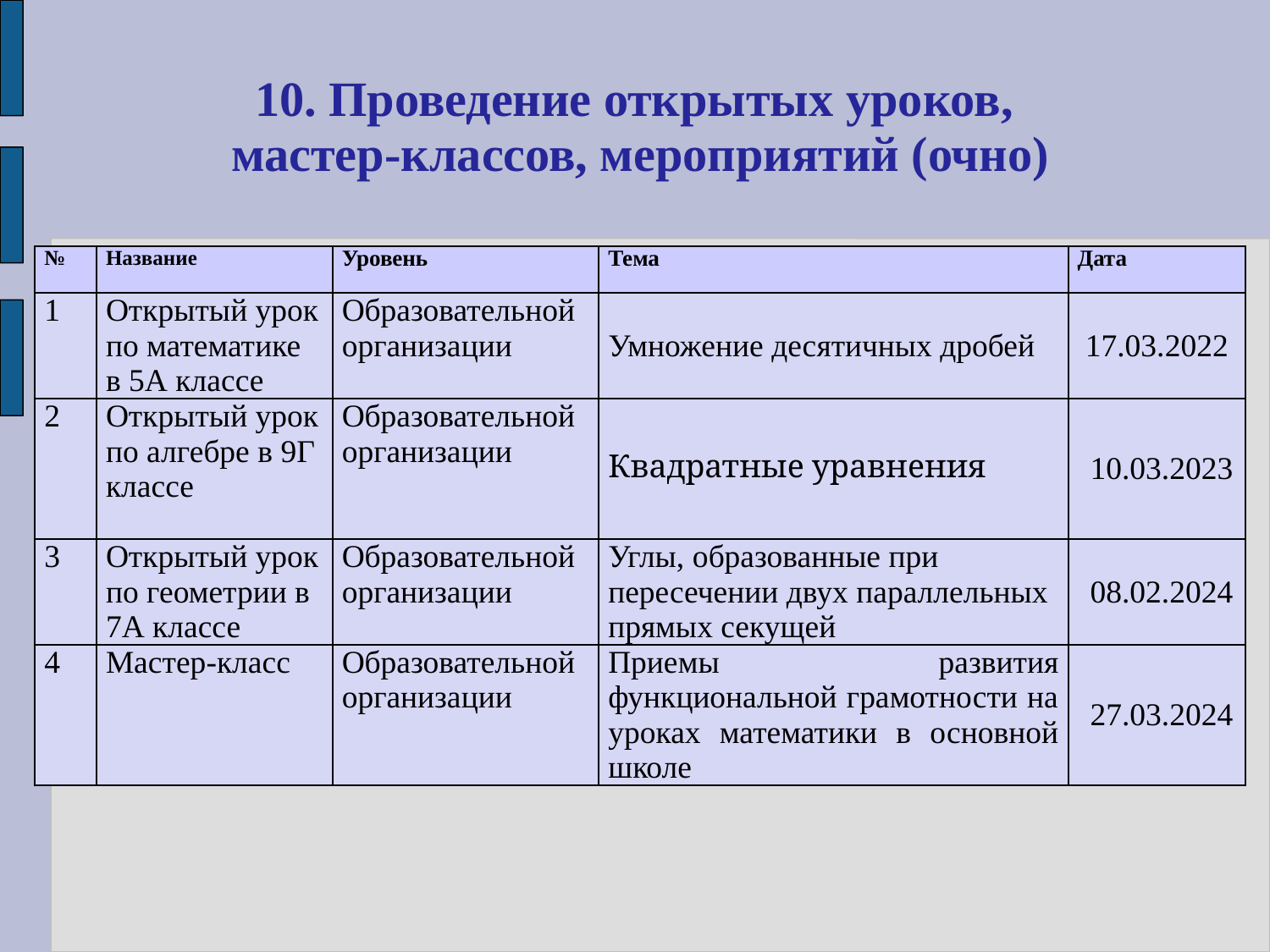

# 10. Проведение открытых уроков, мастер-классов, мероприятий (очно)
| № | Название | Уровень | Тема | Дата |
| --- | --- | --- | --- | --- |
| 1 | Открытый урок по математике в 5А классе | Образовательной организации | Умножение десятичных дробей | 17.03.2022 |
| 2 | Открытый урок по алгебре в 9Г классе | Образовательной организации | Квадратные уравнения | 10.03.2023 |
| 3 | Открытый урок по геометрии в 7А классе | Образовательной организации | Углы, образованные при пересечении двух параллельных прямых секущей | 08.02.2024 |
| 4 | Мастер-класс | Образовательной организации | Приемы развития функциональной грамотности на уроках математики в основной школе | 27.03.2024 |